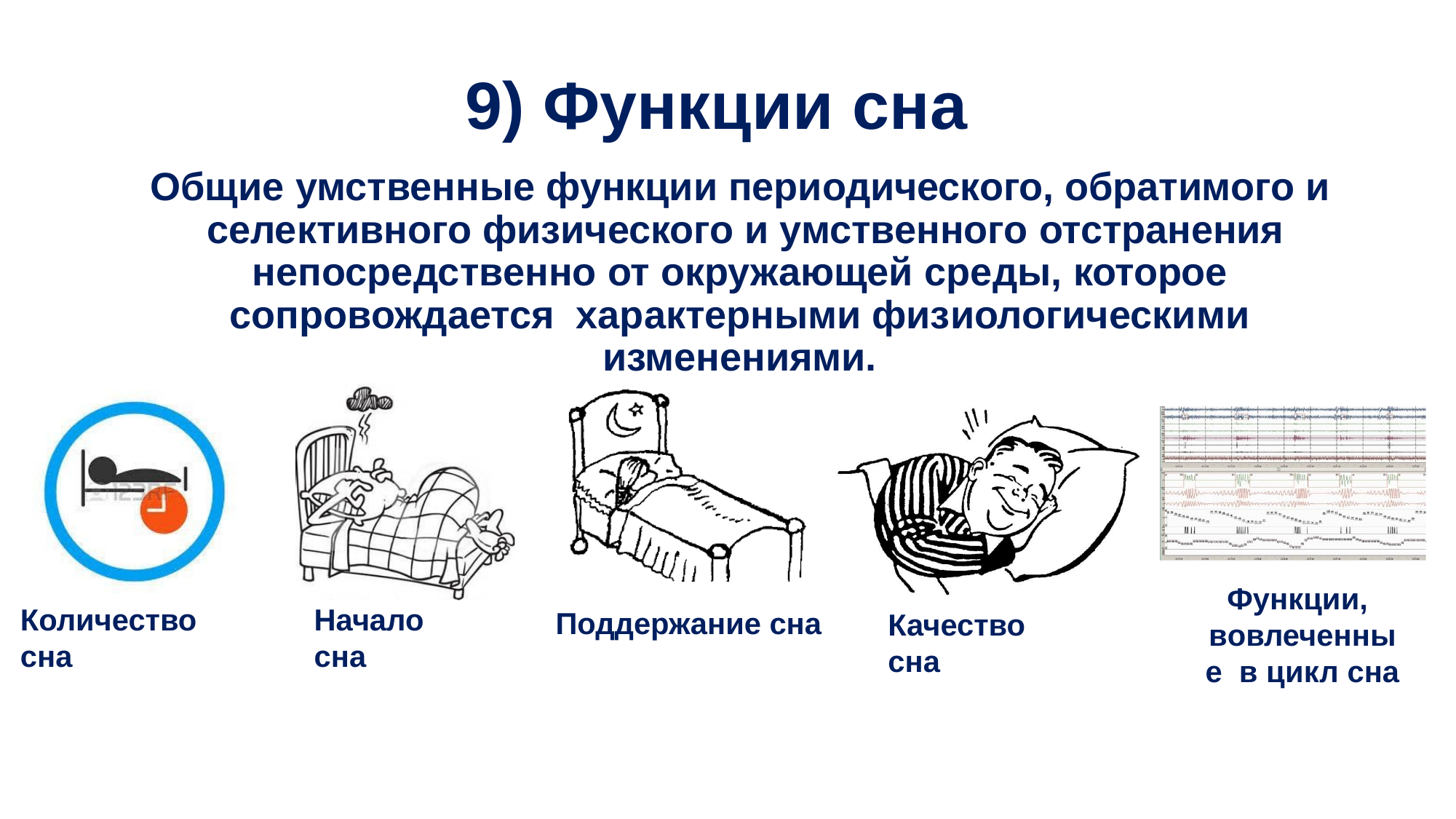

# 9) Функции сна
Общие умственные функции периодического, обратимого и  селективного физического и умственного отстранения
непосредственно от окружающей среды, которое сопровождается  характерными физиологическими изменениями.

Функции,  вовлеченные  в цикл сна
Начало сна
Количество сна
Поддержание сна
Качество сна